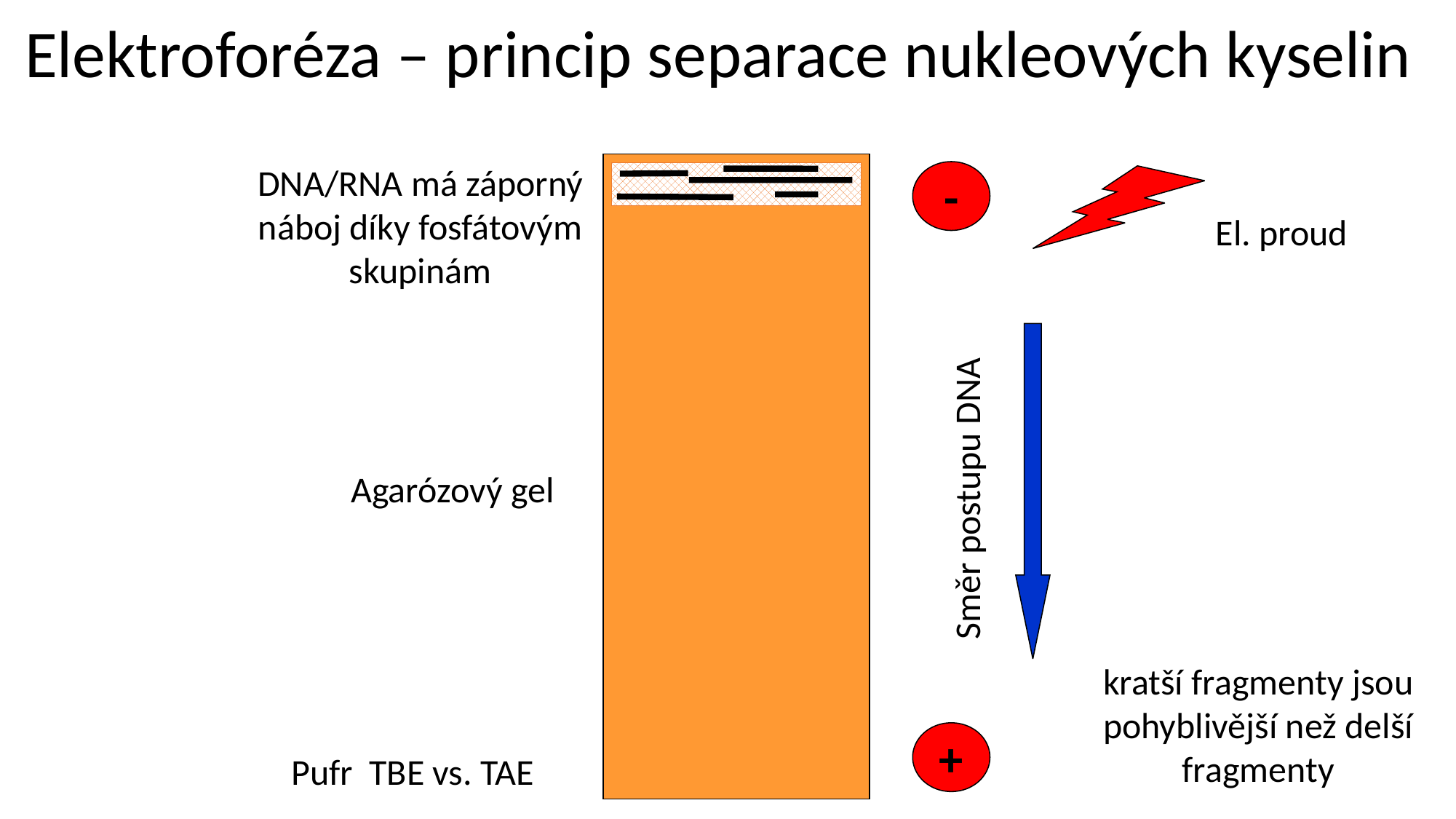

Elektroforéza – princip separace nukleových kyselin

DNA/RNA má záporný náboj díky fosfátovým skupinám
-

El. proud

Směr postupu DNA
Agarózový gel
kratší fragmenty jsou pohyblivější než delší fragmenty
+
Pufr  TBE vs. TAE